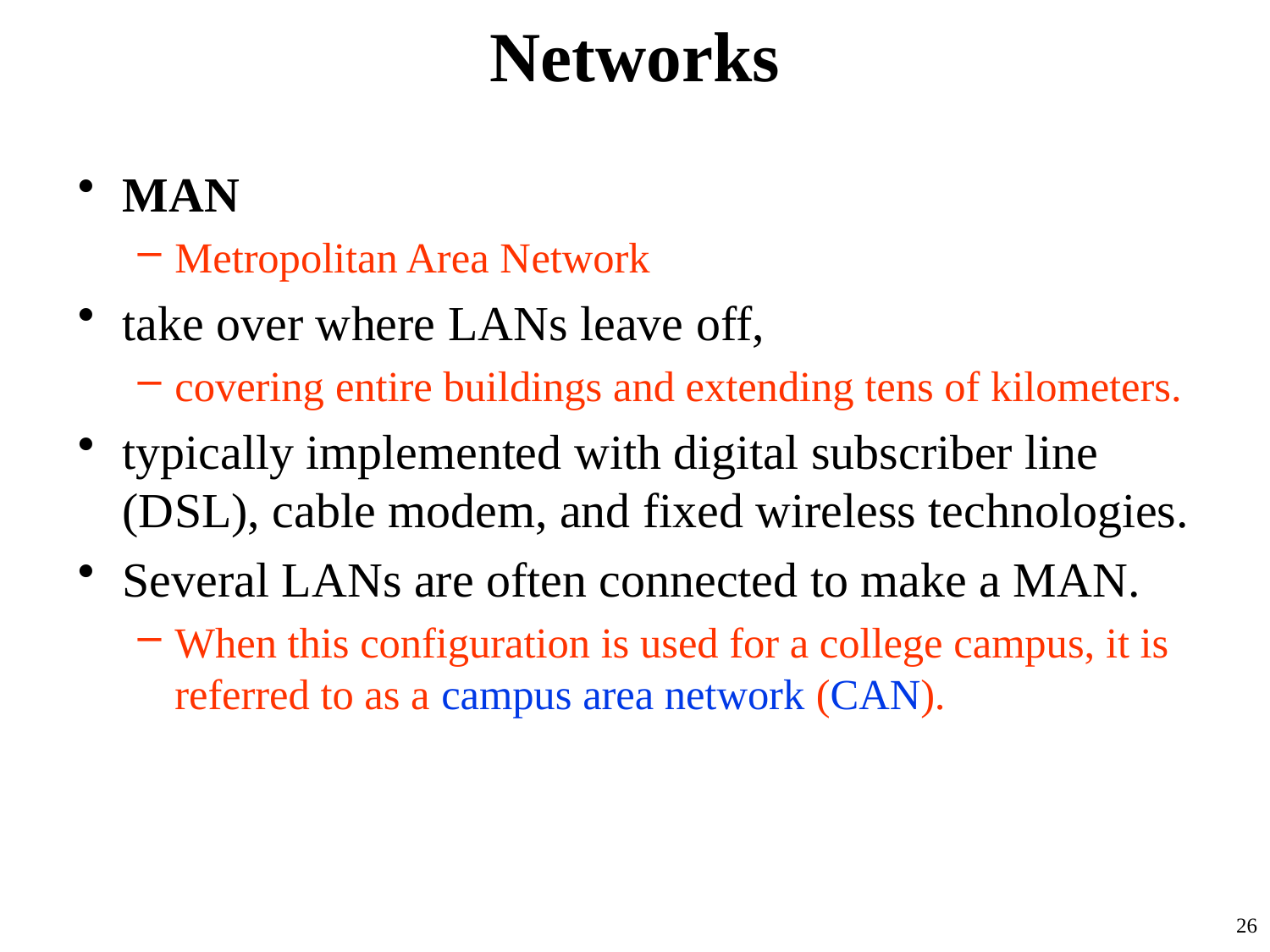

# Networks
MAN
Metropolitan Area Network
take over where LANs leave off,
covering entire buildings and extending tens of kilometers.
typically implemented with digital subscriber line (DSL), cable modem, and fixed wireless technologies.
Several LANs are often connected to make a MAN.
When this configuration is used for a college campus, it is referred to as a campus area network (CAN).
26